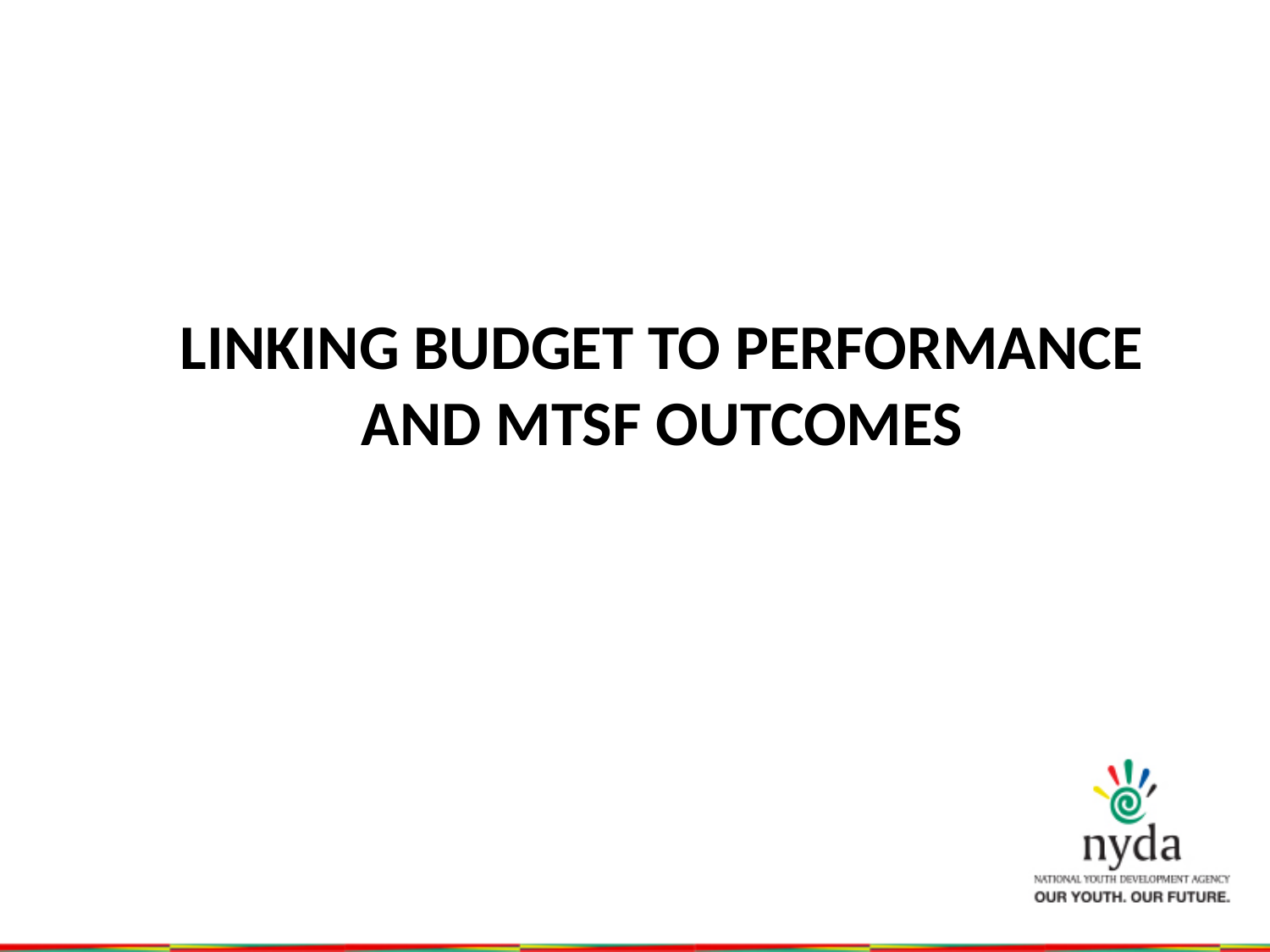

LINKING BUDGET TO PERFORMANCE AND MTSF OUTCOMES